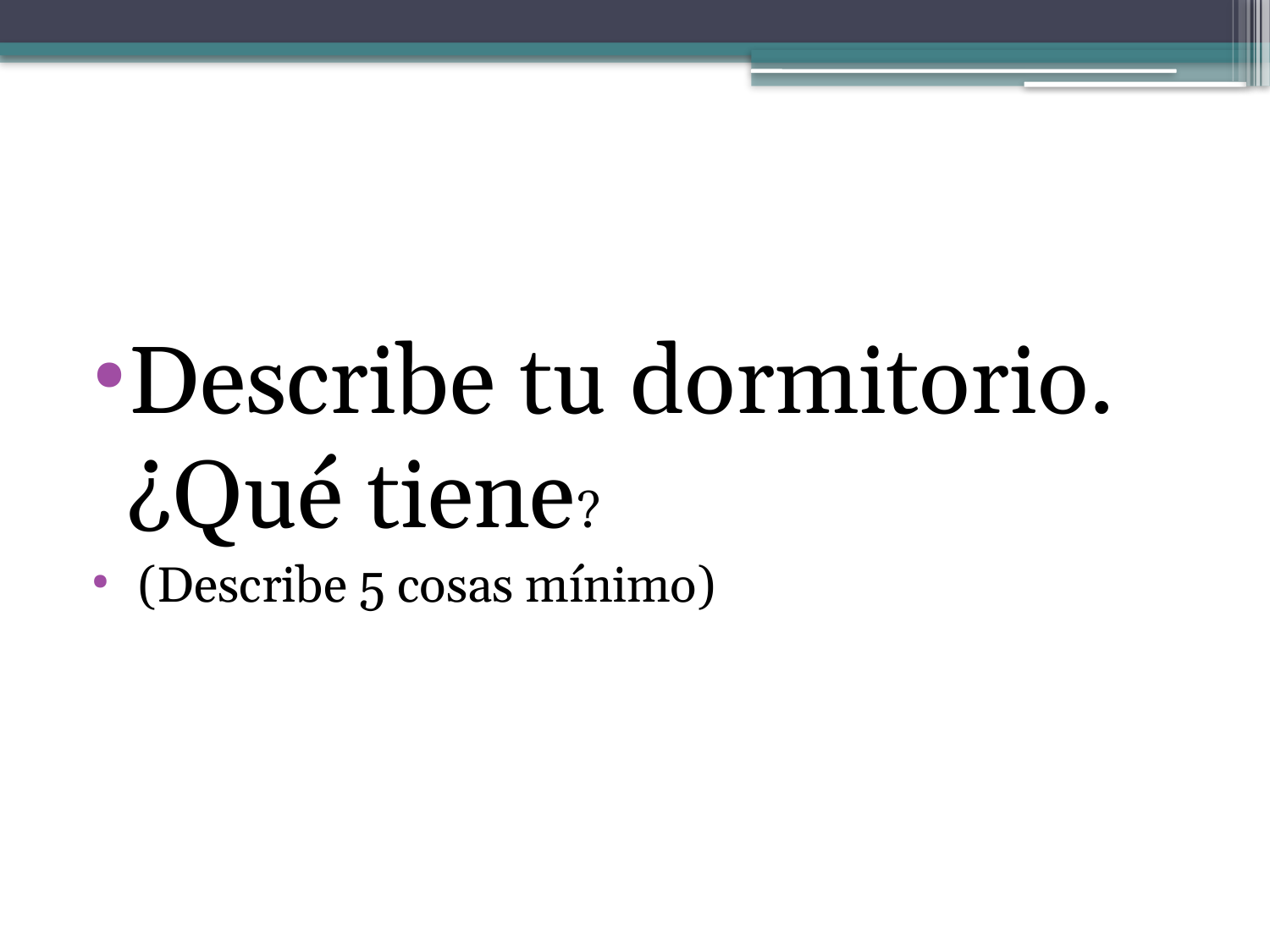

#
Describe tu dormitorio.  ¿Qué tiene?
 (Describe 5 cosas mínimo)